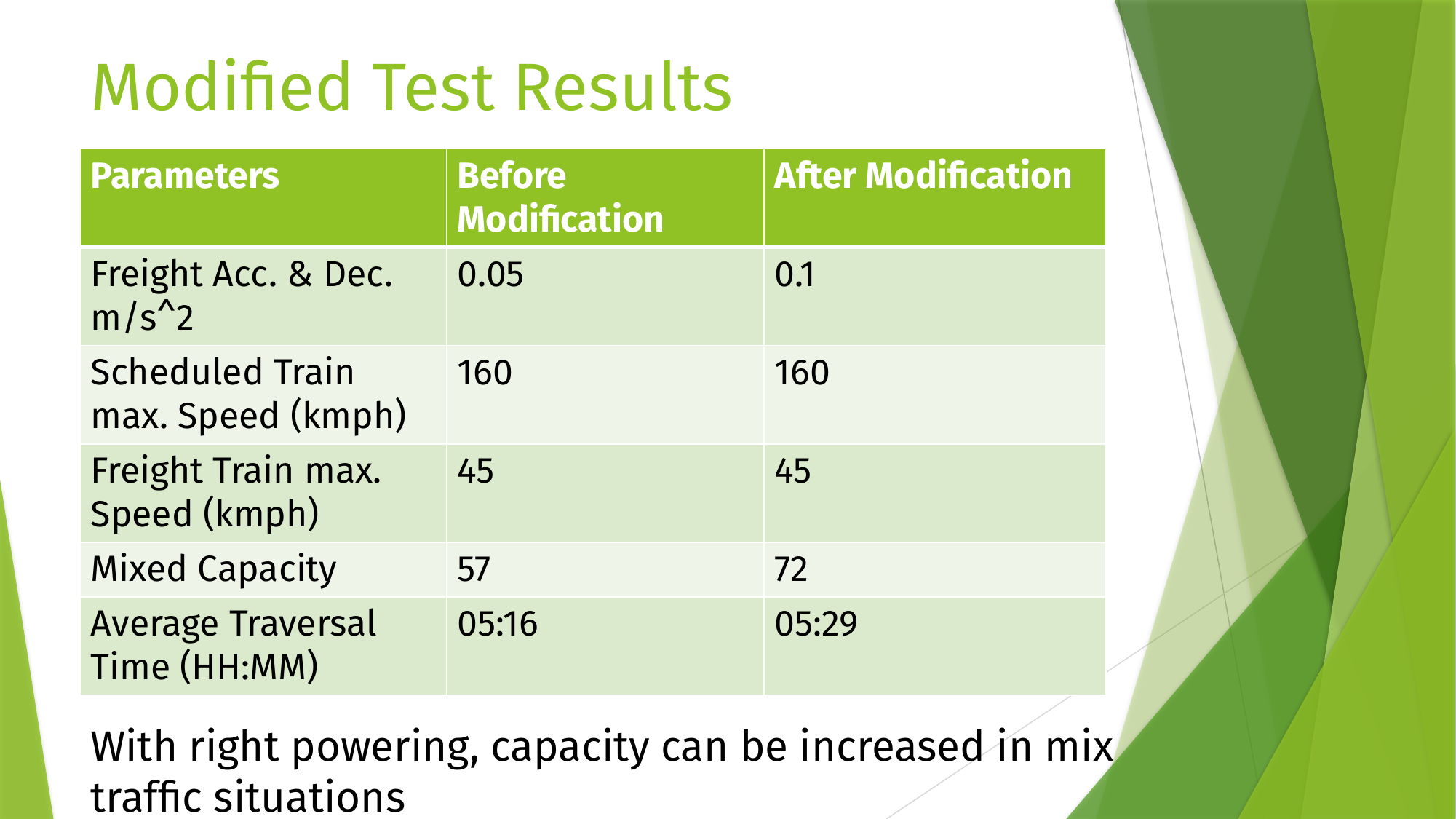

# Modified Test Results
| Parameters | Before Modification | After Modification |
| --- | --- | --- |
| Freight Acc. & Dec. m/s^2 | 0.05 | 0.1 |
| Scheduled Train max. Speed (kmph) | 160 | 160 |
| Freight Train max. Speed (kmph) | 45 | 45 |
| Mixed Capacity | 57 | 72 |
| Average Traversal Time (HH:MM) | 05:16 | 05:29 |
With right powering, capacity can be increased in mix traffic situations